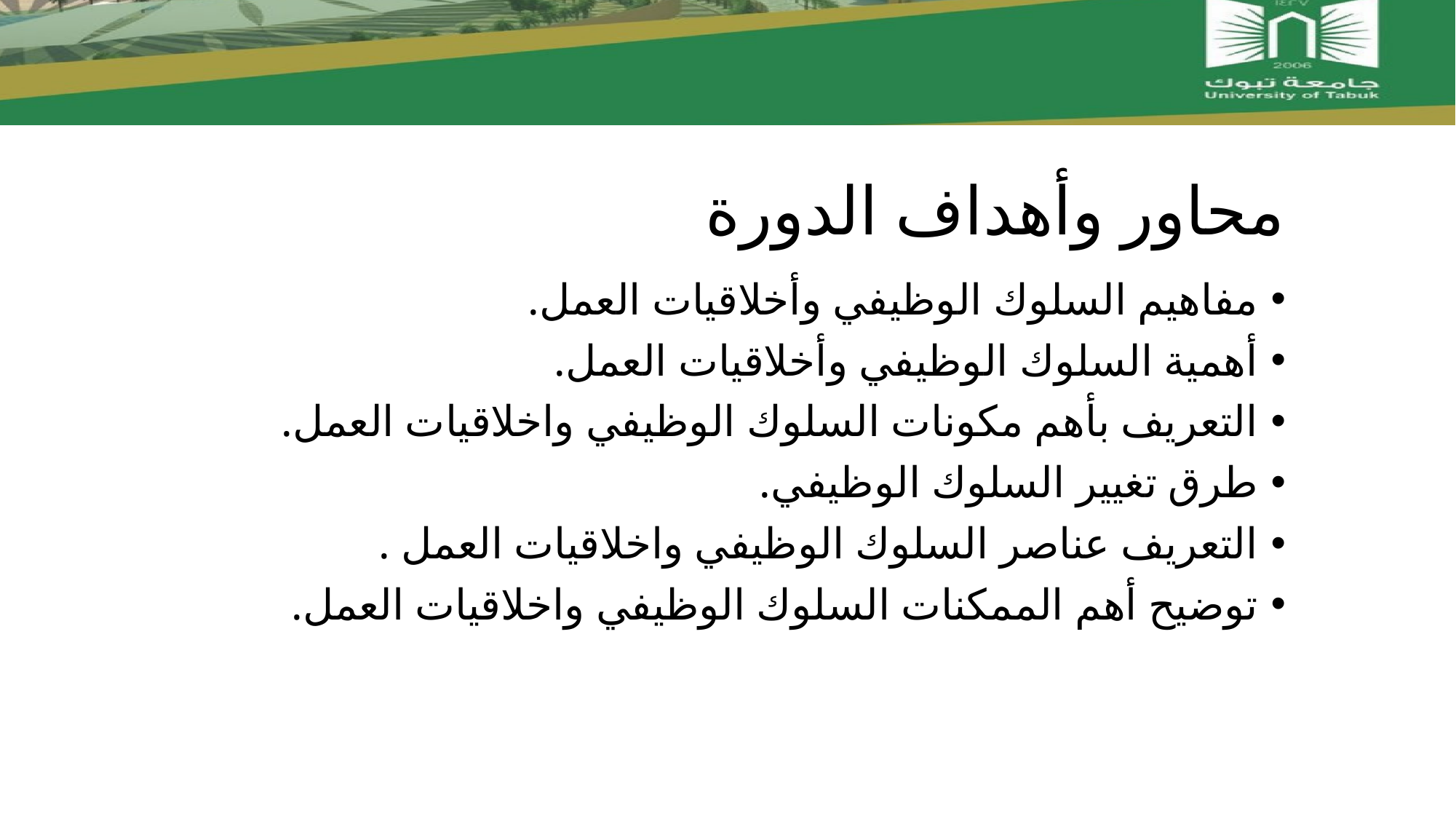

# محاور وأهداف الدورة
مفاهيم السلوك الوظيفي وأخلاقيات العمل.
أهمية السلوك الوظيفي وأخلاقيات العمل.
التعريف بأهم مكونات السلوك الوظيفي واخلاقيات العمل.
طرق تغيير السلوك الوظيفي.
التعريف عناصر السلوك الوظيفي واخلاقيات العمل .
توضيح أهم الممكنات السلوك الوظيفي واخلاقيات العمل.